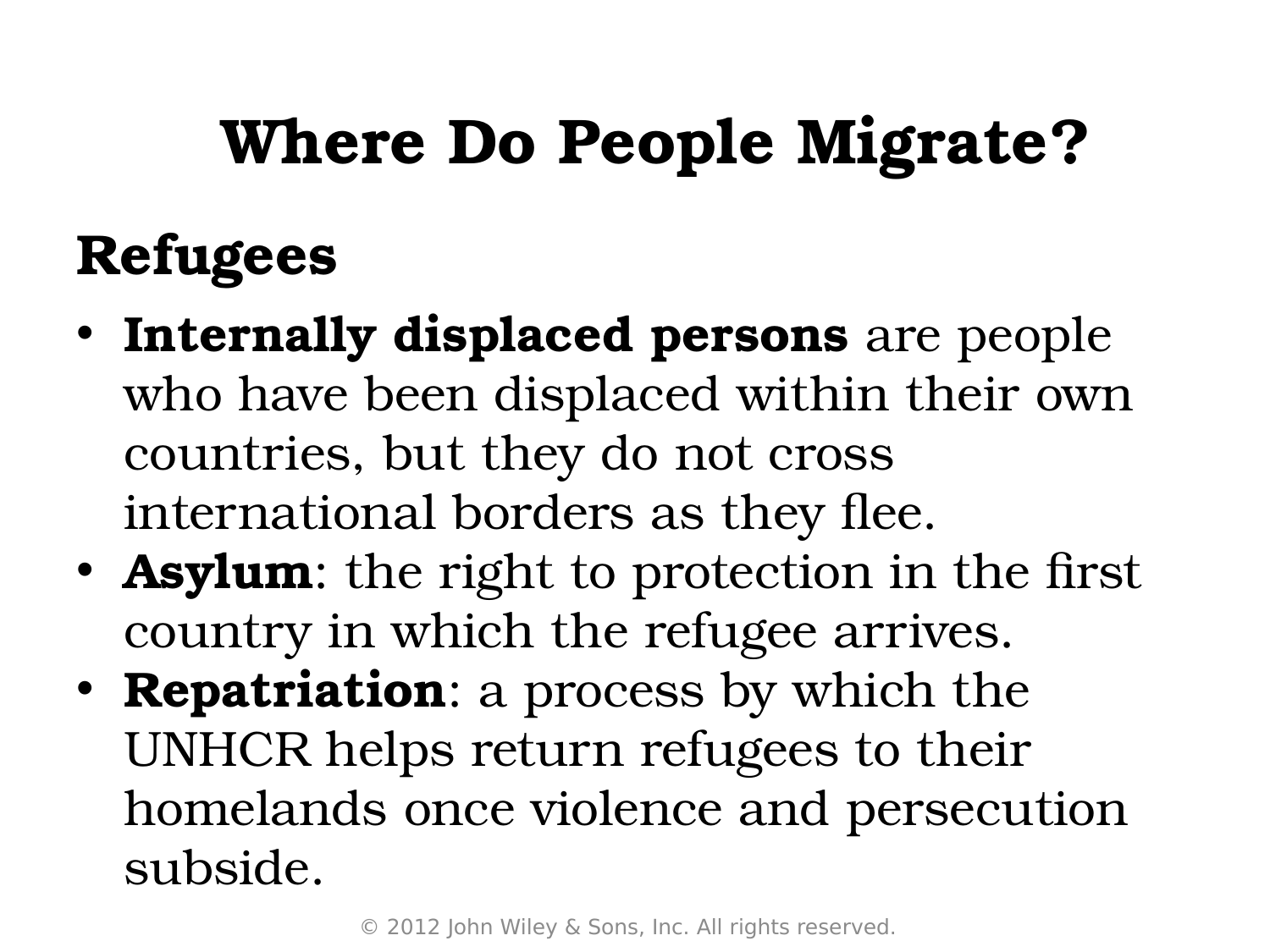

Where Do People Migrate?
# Refugees
Internally displaced persons are people who have been displaced within their own countries, but they do not cross international borders as they flee.
Asylum: the right to protection in the first country in which the refugee arrives.
Repatriation: a process by which the UNHCR helps return refugees to their homelands once violence and persecution subside.
© 2012 John Wiley & Sons, Inc. All rights reserved.